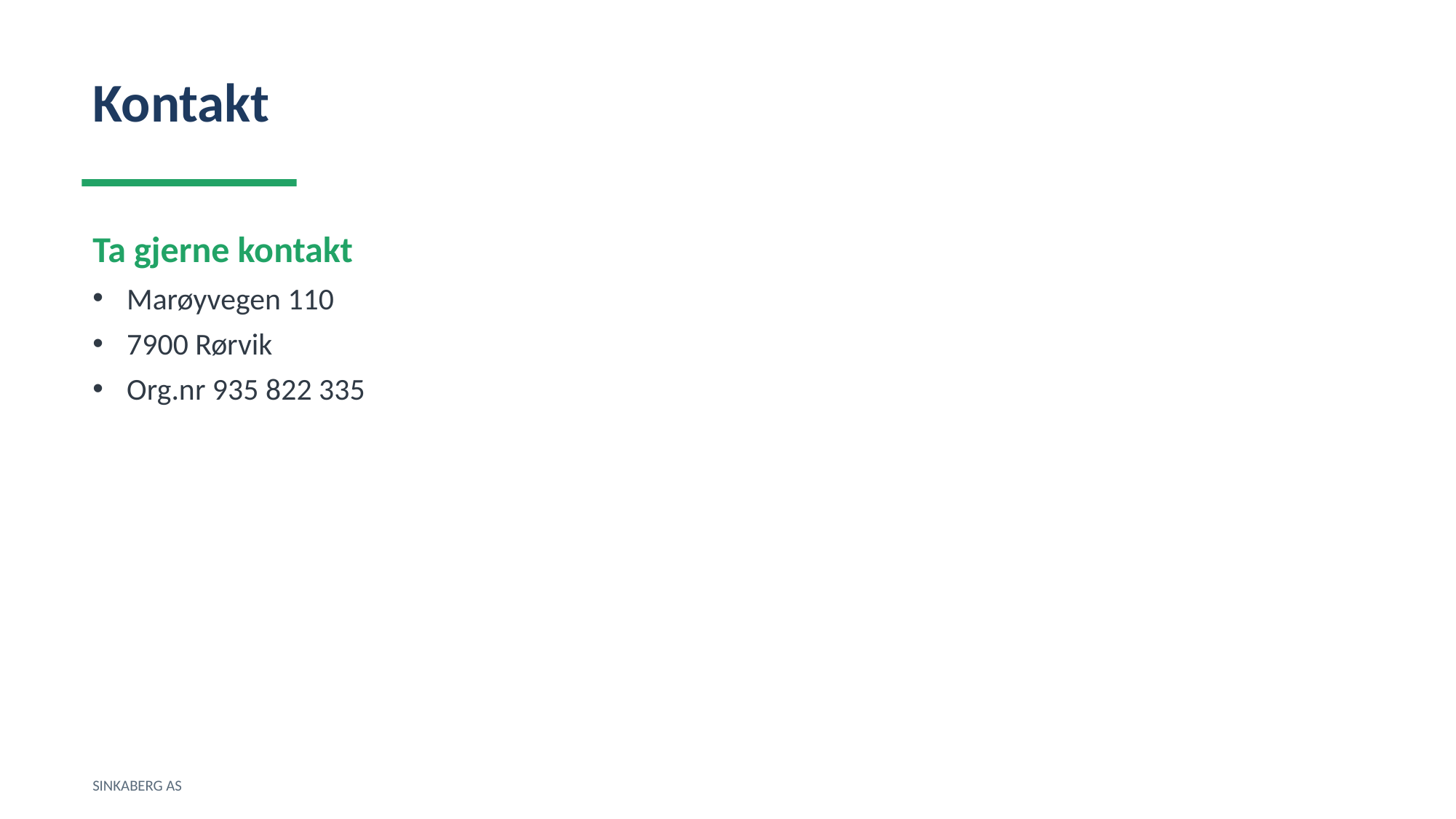

Kontakt

Ta gjerne kontakt
Marøyvegen 110
7900 Rørvik
Org.nr 935 822 335
SINKABERG AS